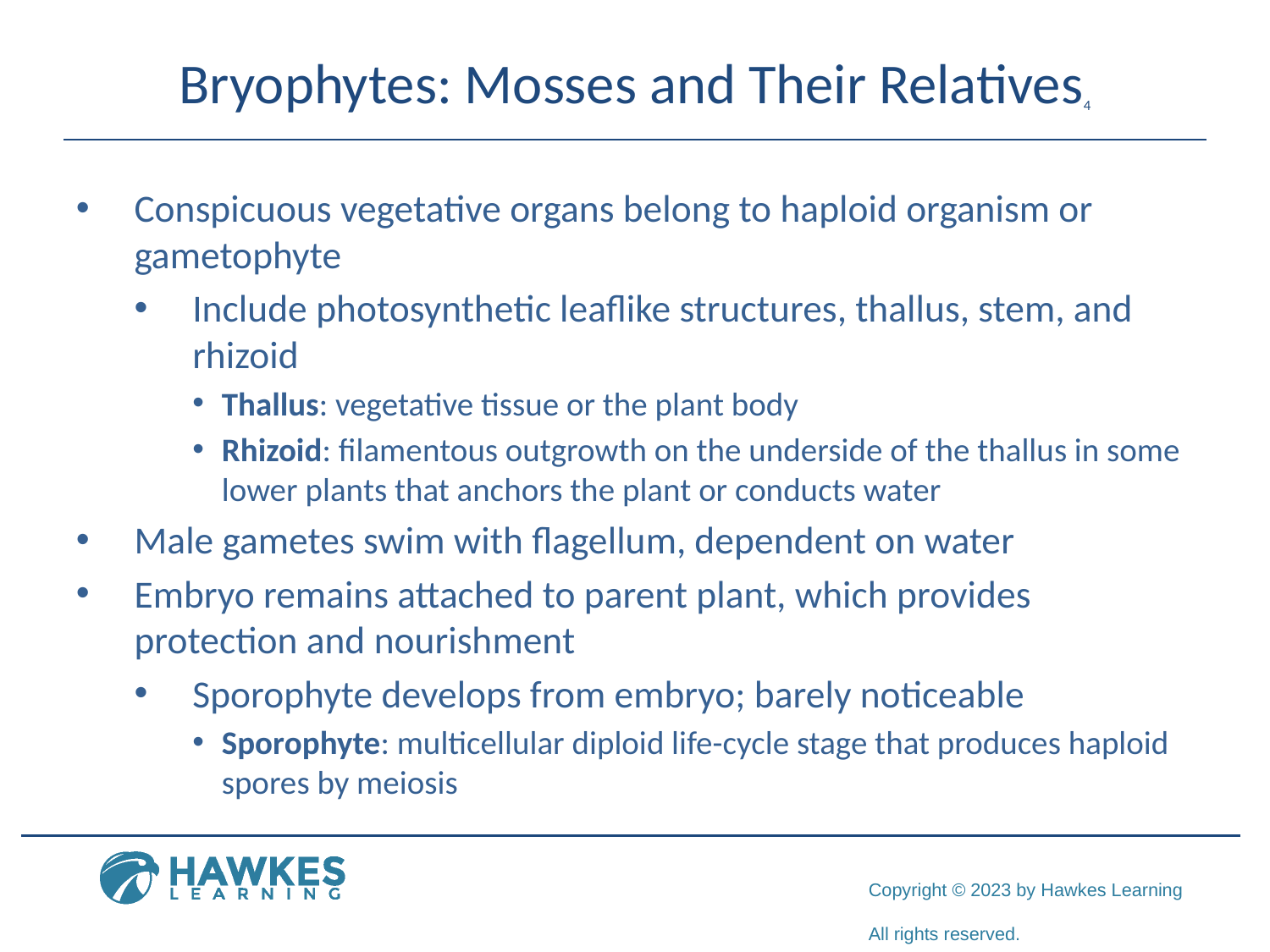

# Bryophytes: Mosses and Their Relatives4
Conspicuous vegetative organs belong to haploid organism or gametophyte
Include photosynthetic leaflike structures, thallus, stem, and rhizoid
Thallus: vegetative tissue or the plant body
Rhizoid: filamentous outgrowth on the underside of the thallus in some lower plants that anchors the plant or conducts water
Male gametes swim with flagellum, dependent on water
Embryo remains attached to parent plant, which provides protection and nourishment
Sporophyte develops from embryo; barely noticeable
Sporophyte: multicellular diploid life-cycle stage that produces haploid spores by meiosis